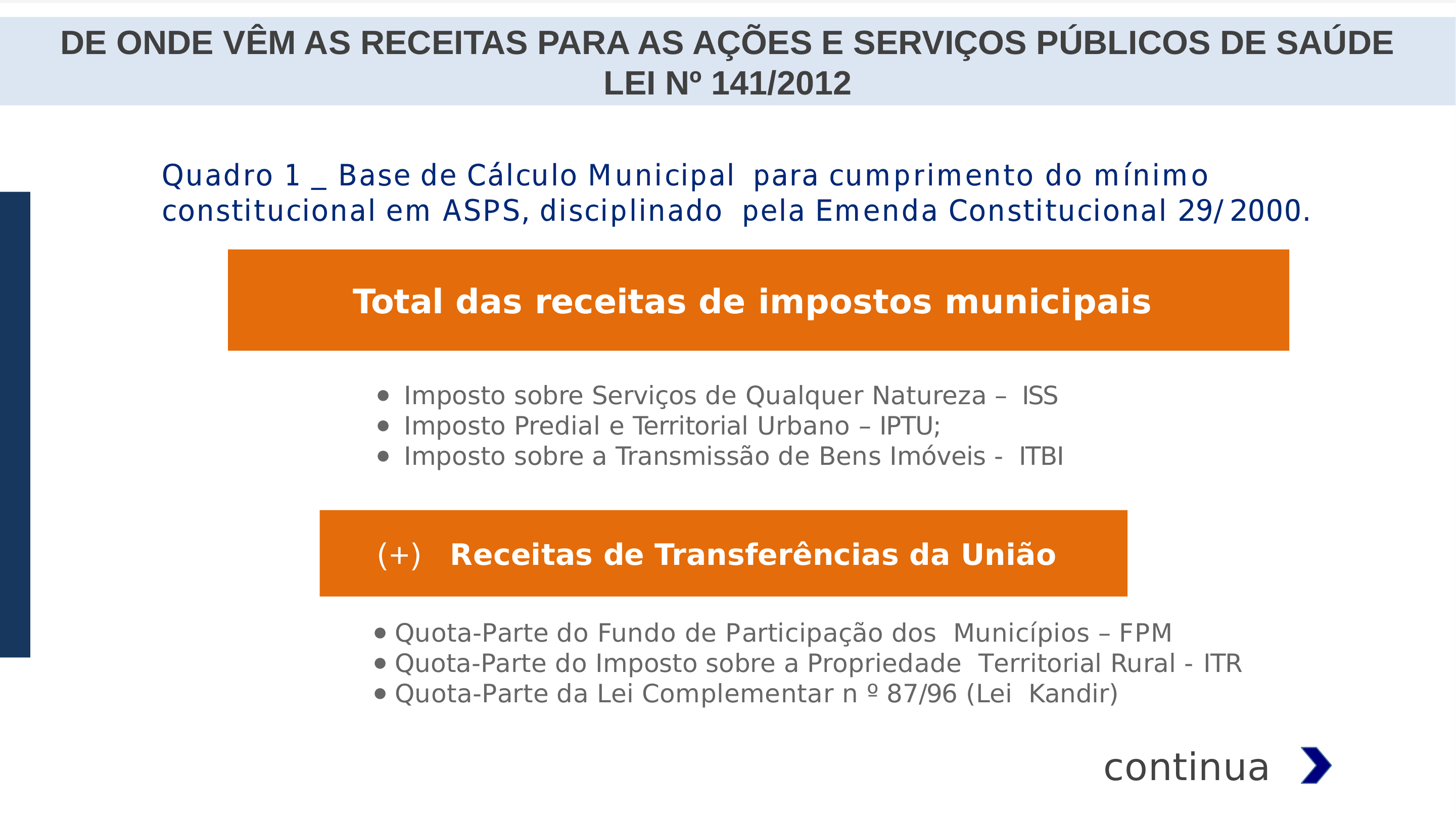

§ e
DE ONDE VÊM AS RECEITAS PARA AS AÇÕES E SERVIÇOS PÚBLICOS DE SAÚDE
LEI Nº 141/2012
Quadro 1 _ Base de Cálculo Municipal  para cumprimento do mínimo  constitucional em ASPS, disciplinado  pela Emenda Constitucional 29/2000.

Total das receitas de impostos municipais

Imposto sobre Serviços de Qualquer Natureza –  ISS
Imposto Predial e Territorial Urbano – IPTU;
Imposto sobre a Transmissão de Bens Imóveis -  ITBI

(+)   Receitas de Transferências da União

Quota-Parte do Fundo de Participação dos  Municípios – FPM
Quota-Parte do Imposto sobre a Propriedade  Territorial Rural - ITR
Quota-Parte da Lei Complementar n º 87/96 (Lei  Kandir)
continua